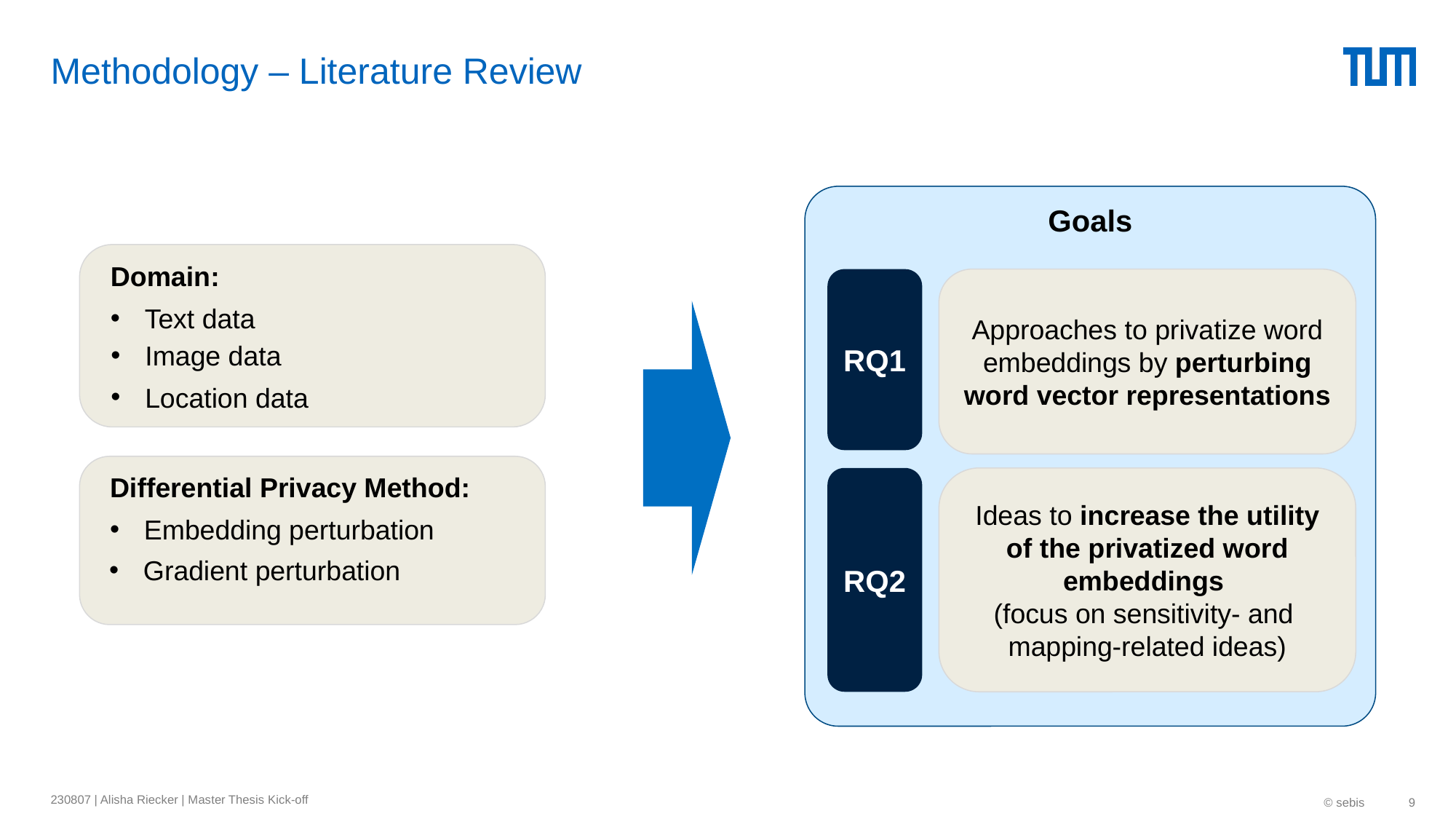

# Methodology – Literature Review
Goals

RQ1
Approaches to privatize word embeddings by perturbing word vector representations
Ideas to increase the utility of the privatized word embeddings
(focus on sensitivity- and
mapping-related ideas)
RQ2
Domain:
Text data

Image data
Location data
Differential Privacy Method:
Embedding perturbation

Gradient perturbation
230807 | Alisha Riecker | Master Thesis Kick-off
© sebis
9